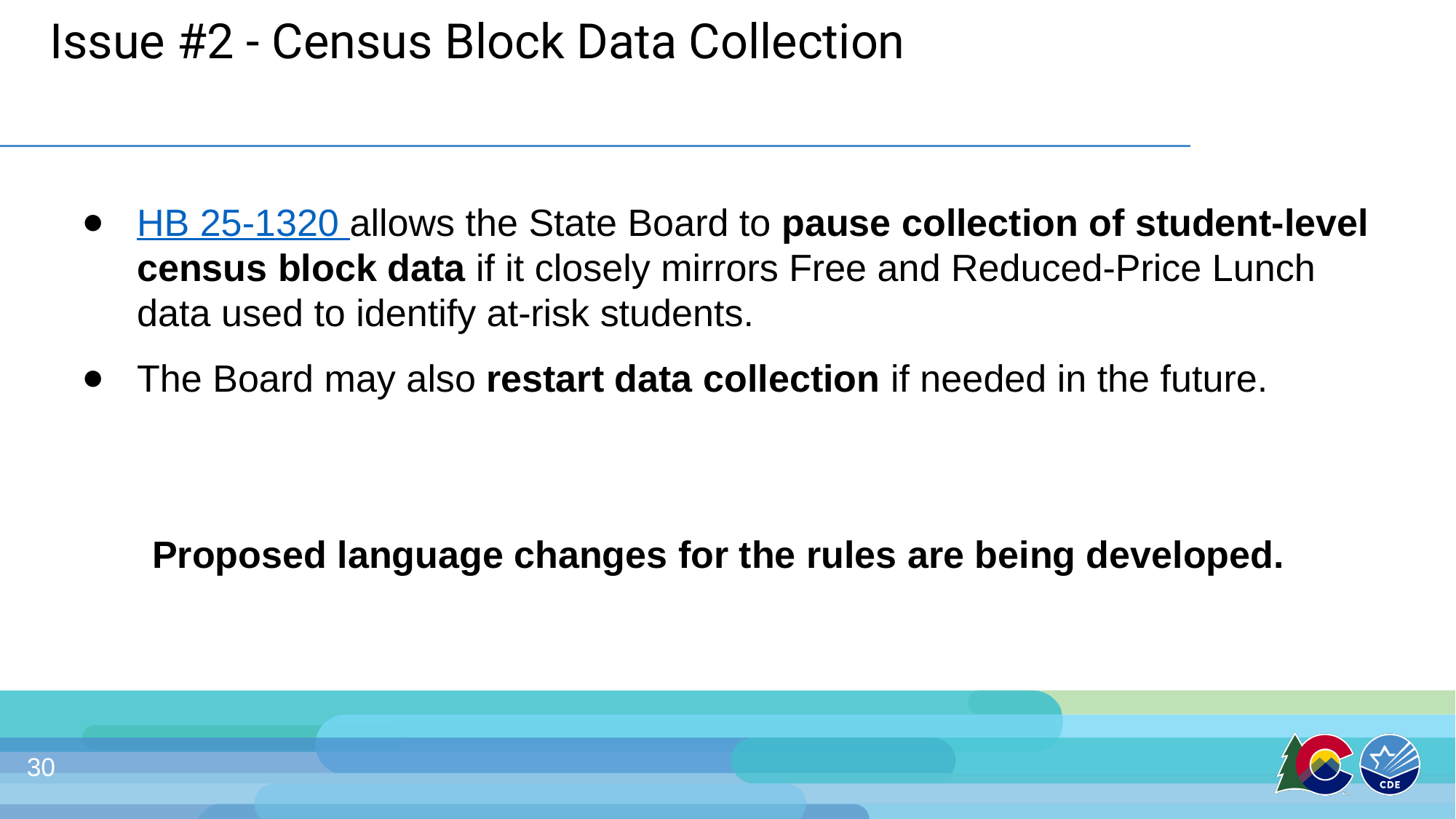

# Issue #2 - Census Block Data Collection
HB 25-1320 allows the State Board to pause collection of student-level census block data if it closely mirrors Free and Reduced-Price Lunch data used to identify at-risk students.
The Board may also restart data collection if needed in the future.

Proposed language changes for the rules are being developed.